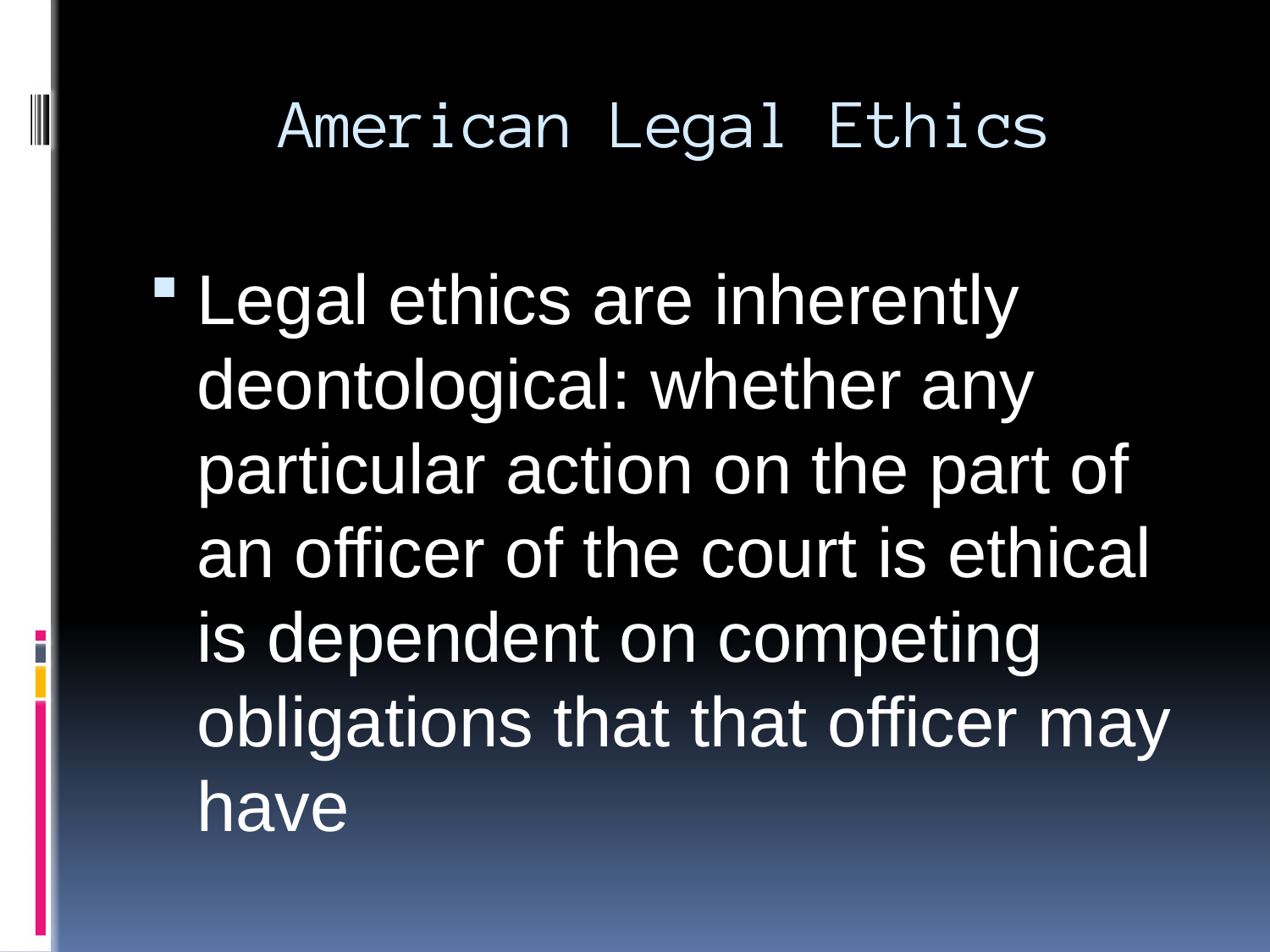

# American Legal Ethics
Legal ethics are inherently deontological: whether any particular action on the part of an officer of the court is ethical is dependent on competing obligations that that officer may have